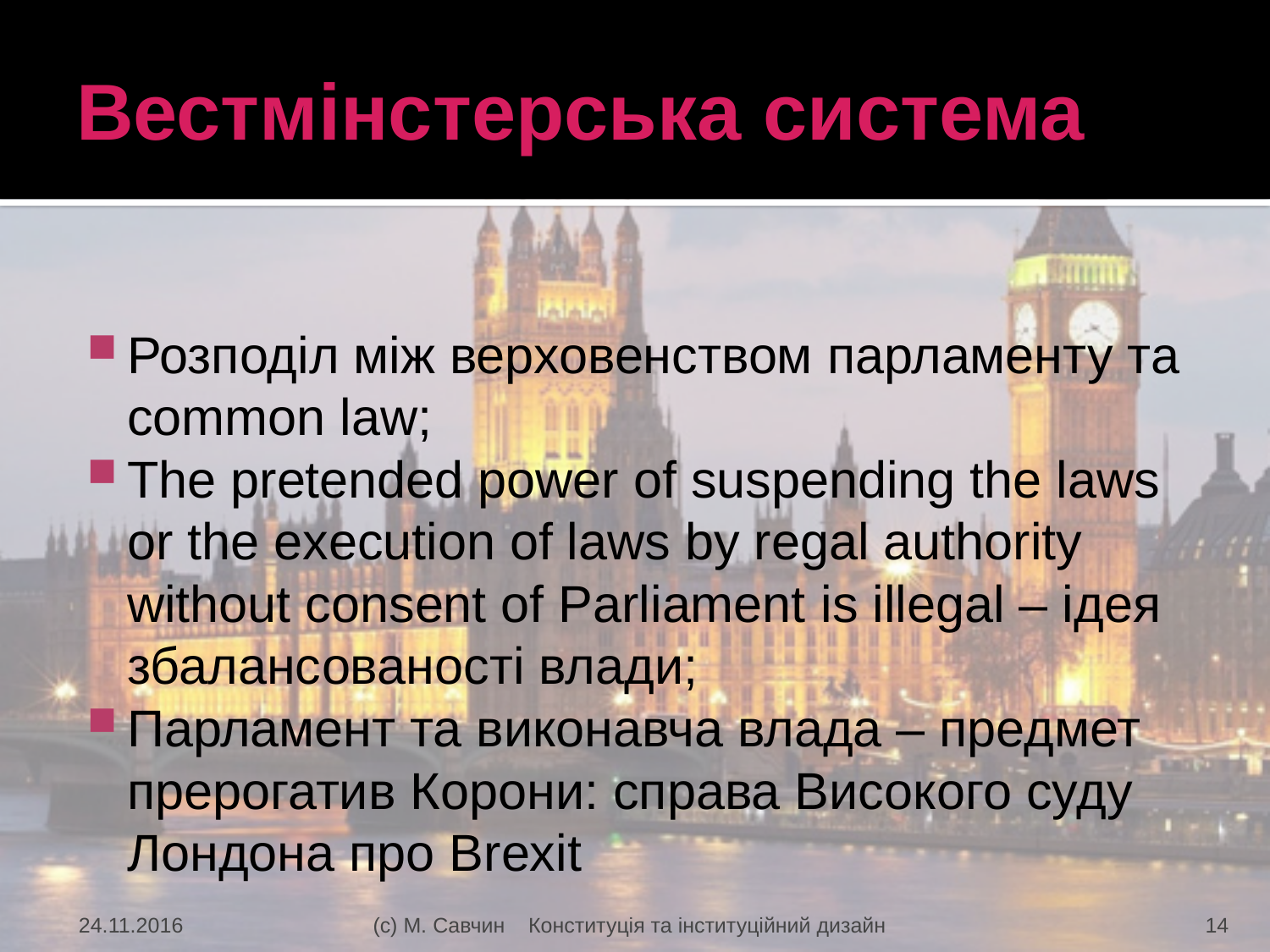

# Вестмінстерська система

Розподіл між верховенством парламенту та common law;
The pretended power of suspending the laws or the execution of laws by regal authority without consent of Parliament is illegal – ідея збалансованості влади;
Парламент та виконавча влада – предмет прерогатив Корони: справа Високого суду Лондона про Brexit

24.11.2016
(с) М. Савчин    Конституція та інституційний дизайн
14